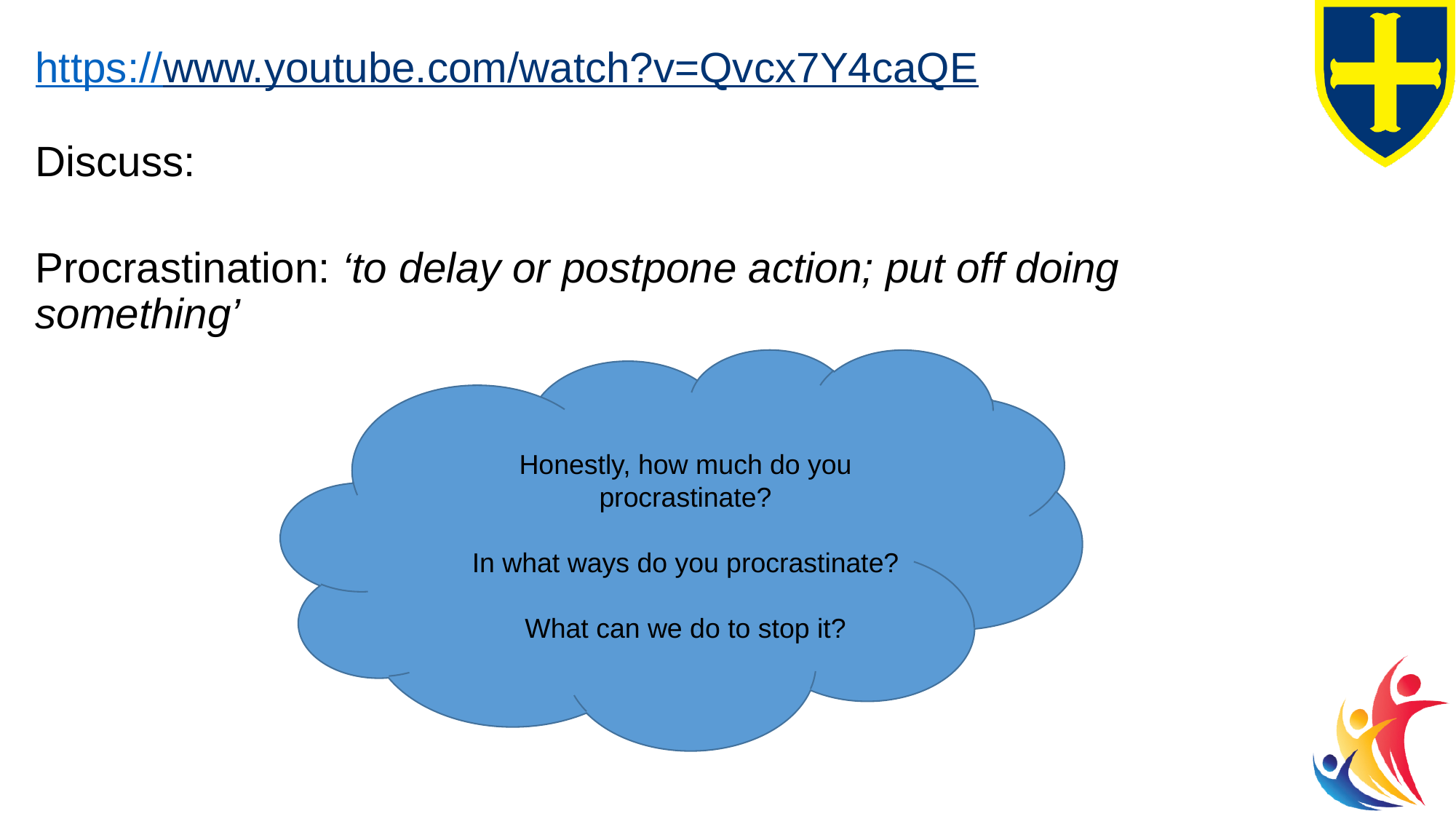

# https://www.youtube.com/watch?v=Qvcx7Y4caQE
Discuss:
Procrastination: ‘to delay or postpone action; put off doing something’

Honestly, how much do you procrastinate?

In what ways do you procrastinate?

What can we do to stop it?